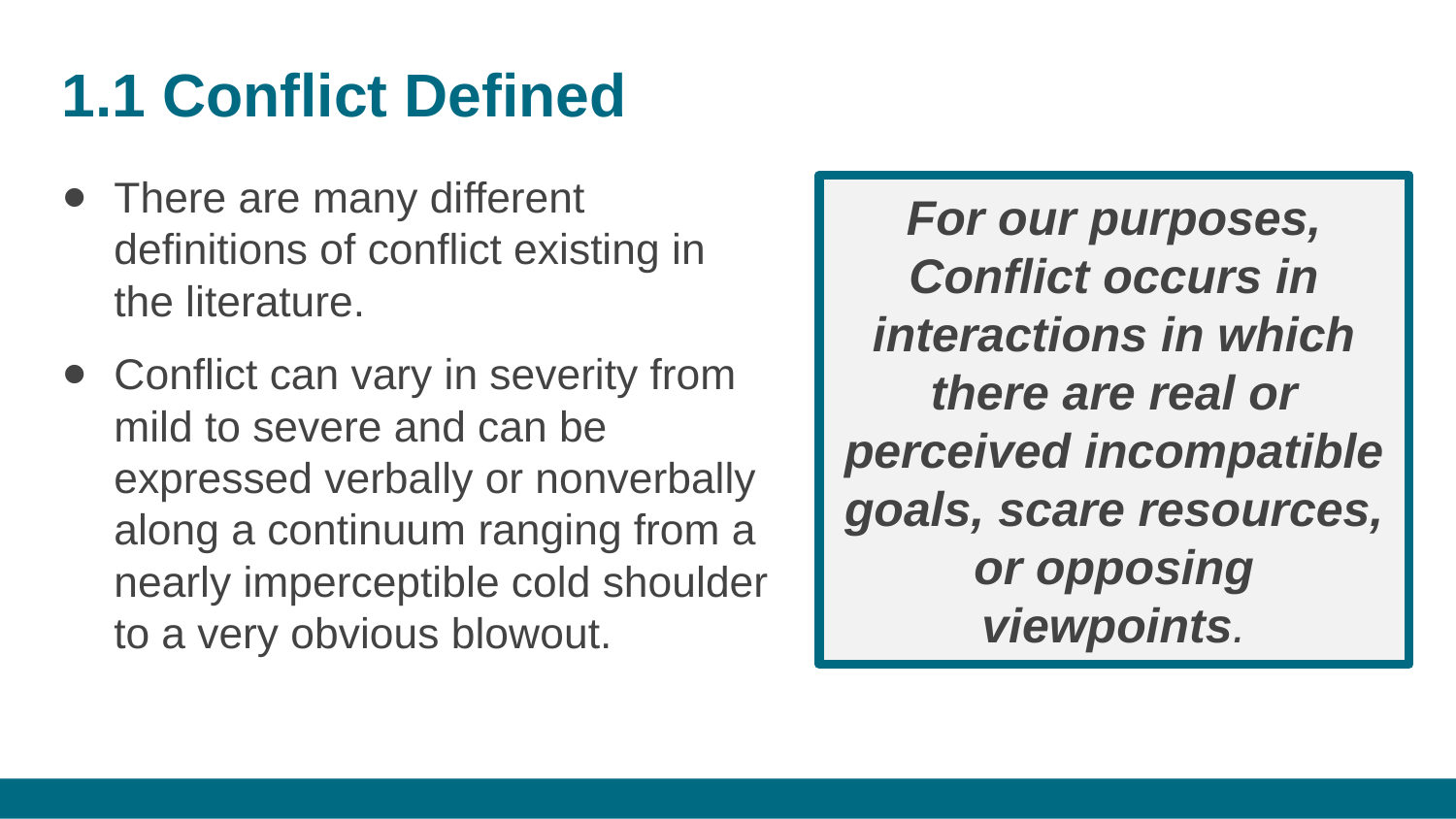

# 1.1 Conflict Defined
There are many different definitions of conflict existing in the literature.
Conflict can vary in severity from mild to severe and can be expressed verbally or nonverbally along a continuum ranging from a nearly imperceptible cold shoulder to a very obvious blowout.
For our purposes, Conflict occurs in interactions in which there are real or perceived incompatible goals, scare resources, or opposing viewpoints.